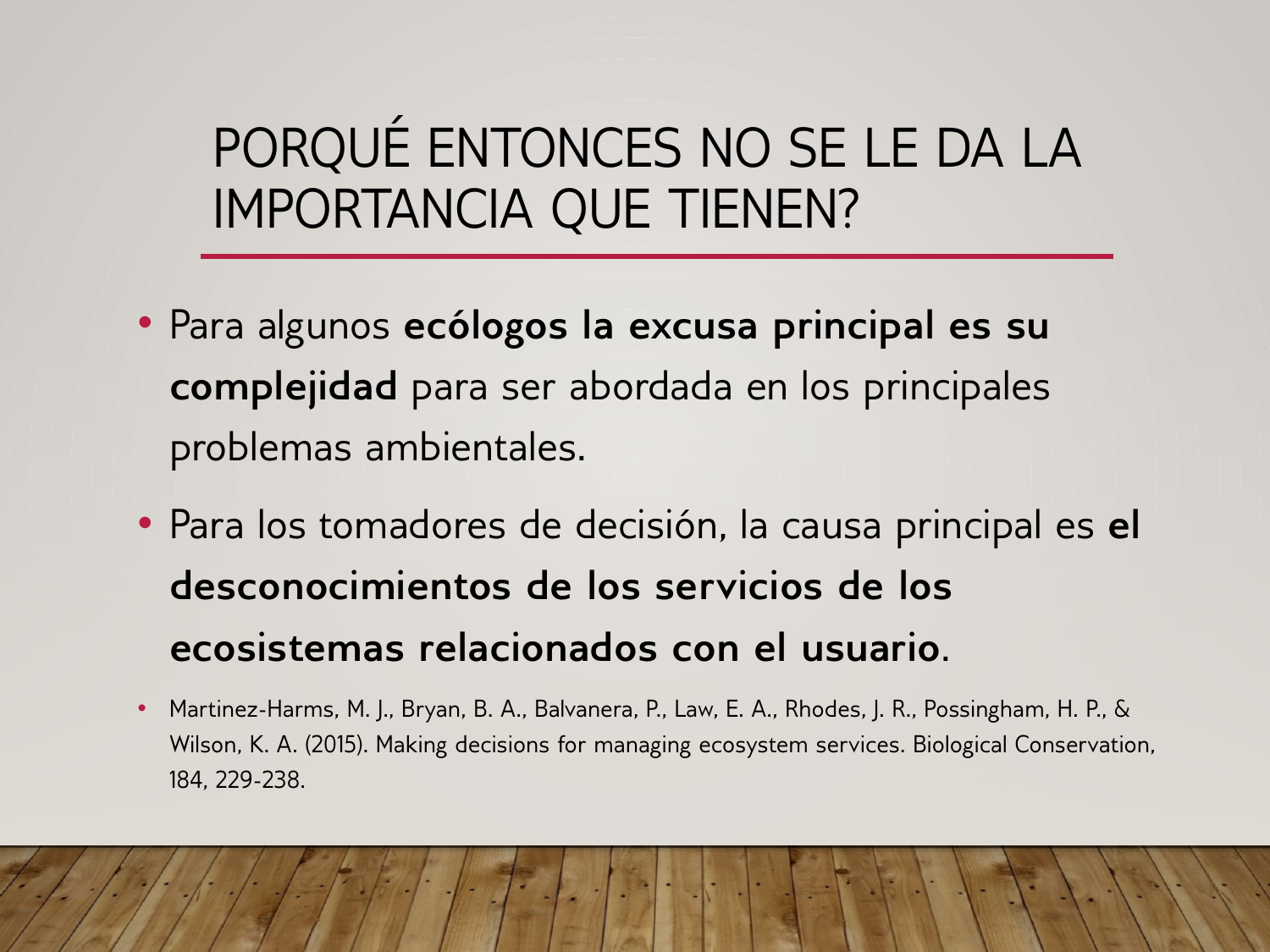

# Porqué entonces no se le da la importancia que tienen?
Para algunos ecólogos la excusa principal es su complejidad para ser abordada en los principales problemas ambientales.
Para los tomadores de decisión, la causa principal es el desconocimientos de los servicios de los ecosistemas relacionados con el usuario.
Martinez-Harms, M. J., Bryan, B. A., Balvanera, P., Law, E. A., Rhodes, J. R., Possingham, H. P., & Wilson, K. A. (2015). Making decisions for managing ecosystem services. Biological Conservation, 184, 229-238.